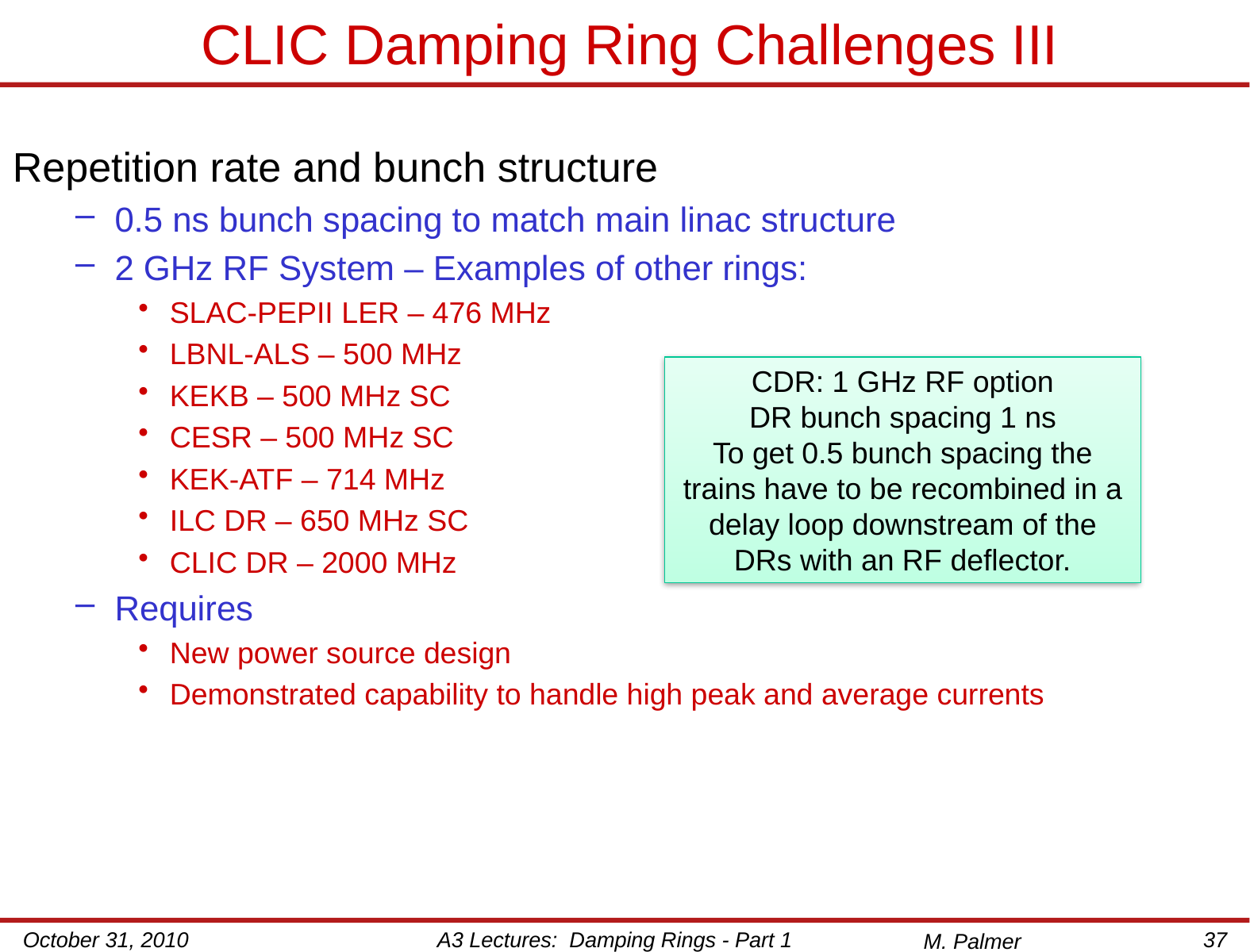

# CLIC Damping Ring Challenges III

Repetition rate and bunch structure
0.5 ns bunch spacing to match main linac structure
2 GHz RF System – Examples of other rings:
SLAC-PEPII LER – 476 MHz
LBNL-ALS – 500 MHz
KEKB – 500 MHz SC
CESR – 500 MHz SC
KEK-ATF – 714 MHz
ILC DR – 650 MHz SC
CLIC DR – 2000 MHz
Requires
New power source design
Demonstrated capability to handle high peak and average currents

CDR: 1 GHz RF option
DR bunch spacing 1 ns
To get 0.5 bunch spacing the trains have to be recombined in a delay loop downstream of the DRs with an RF deflector.
October 31, 2010
A3 Lectures:  Damping Rings - Part 1
37